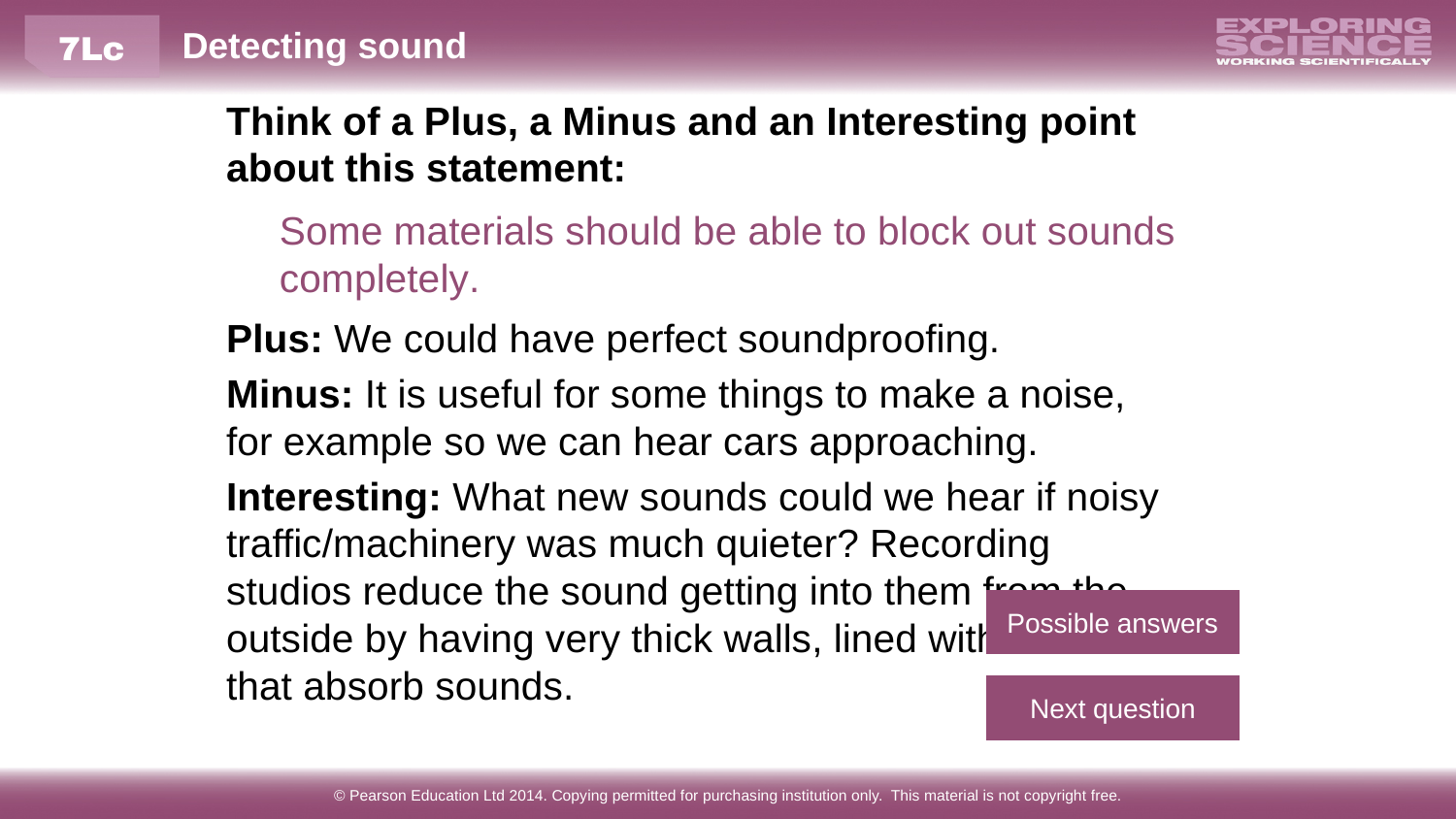

Think of a Plus, a Minus and an Interesting point about this statement:
Some materials should be able to block out sounds completely.
Plus: We could have perfect soundproofing.
Minus: It is useful for some things to make a noise, for example so we can hear cars approaching.
Interesting: What new sounds could we hear if noisy traffic/machinery was much quieter? Recording studios reduce the sound getting into them from the outside by having very thick walls, lined with materials that absorb sounds.
Possible answers
Next question
© Pearson Education Ltd 2014. Copying permitted for purchasing institution only.  This material is not copyright free.